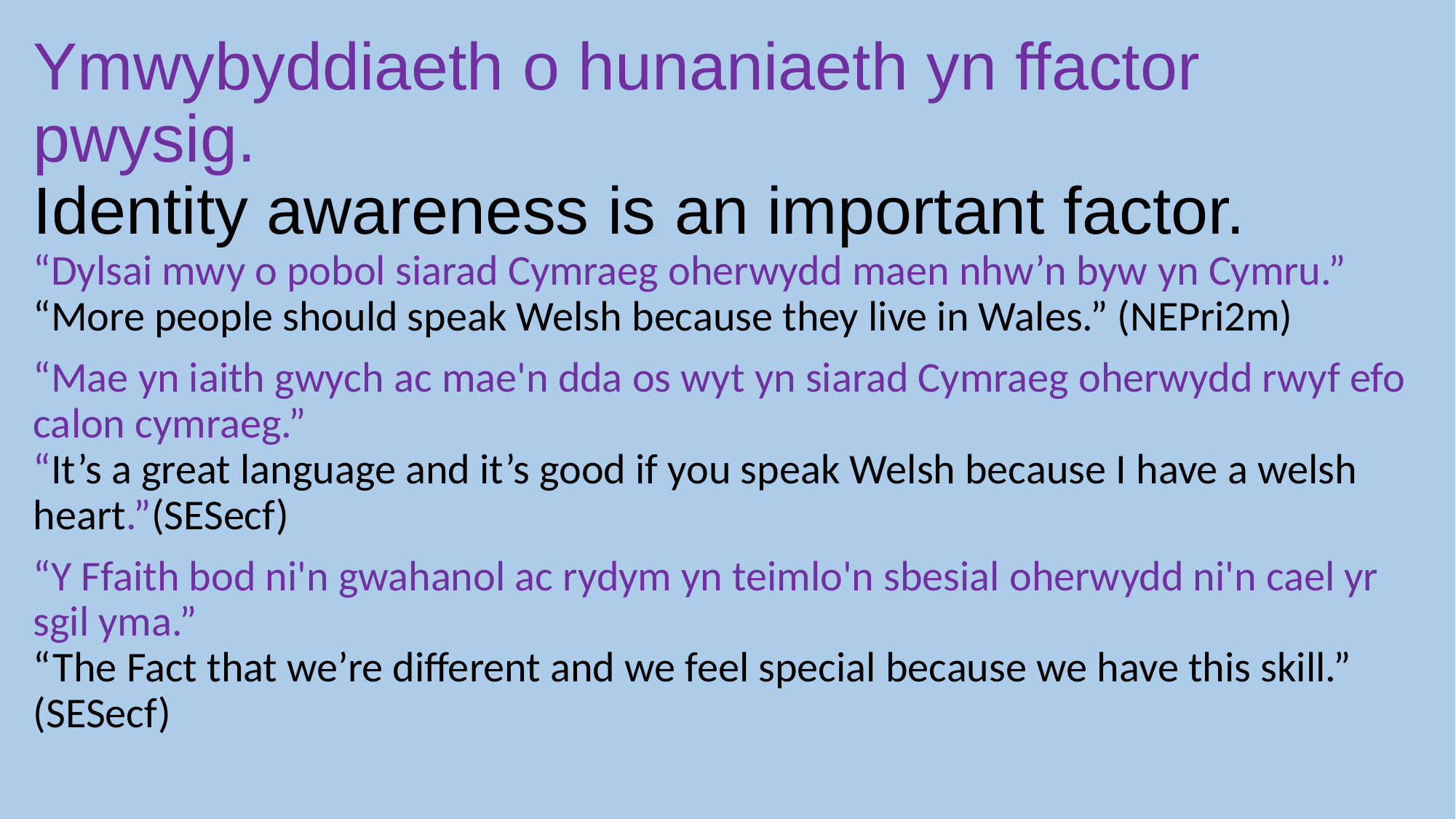

Ymwybyddiaeth o hunaniaeth yn ffactor pwysig.
Identity awareness is an important factor.
“Dylsai mwy o pobol siarad Cymraeg oherwydd maen nhw’n byw yn Cymru.”
“More people should speak Welsh because they live in Wales.” (NEPri2m)
“Mae yn iaith gwych ac mae'n dda os wyt yn siarad Cymraeg oherwydd rwyf efo calon cymraeg.”
“It’s a great language and it’s good if you speak Welsh because I have a welsh heart.”(SESecf)
“Y Ffaith bod ni'n gwahanol ac rydym yn teimlo'n sbesial oherwydd ni'n cael yr sgil yma.”
“The Fact that we’re different and we feel special because we have this skill.” (SESecf)